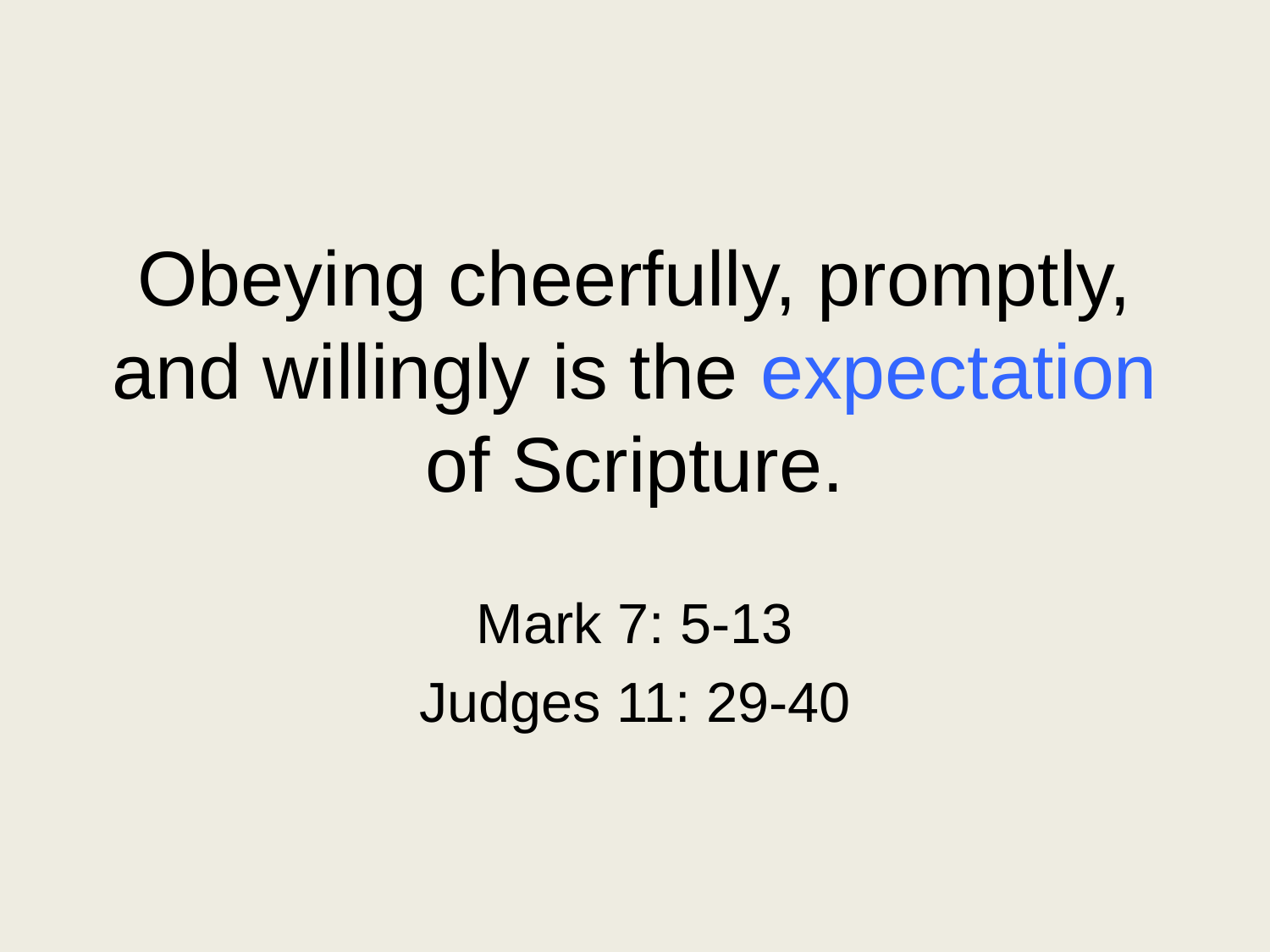

Obeying cheerfully, promptly, and willingly is the expectation of Scripture.
Mark 7: 5-13
Judges 11: 29-40